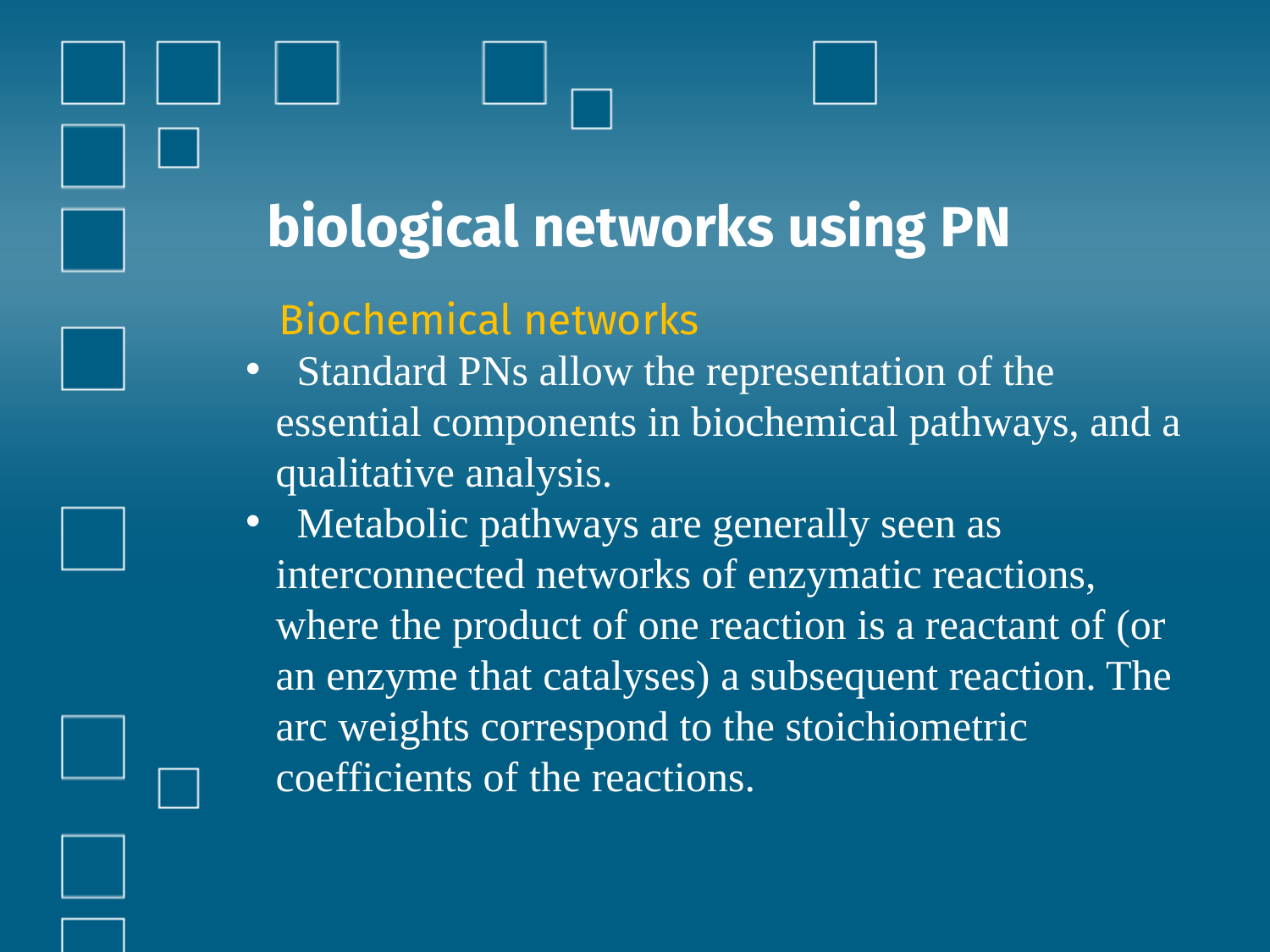

# biological networks using PN
   Biochemical networks
  Standard PNs allow the representation of the essential components in biochemical pathways, and a qualitative analysis.
  Metabolic pathways are generally seen as interconnected networks of enzymatic reactions, where the product of one reaction is a reactant of (or an enzyme that catalyses) a subsequent reaction. The arc weights correspond to the stoichiometric coefficients of the reactions.